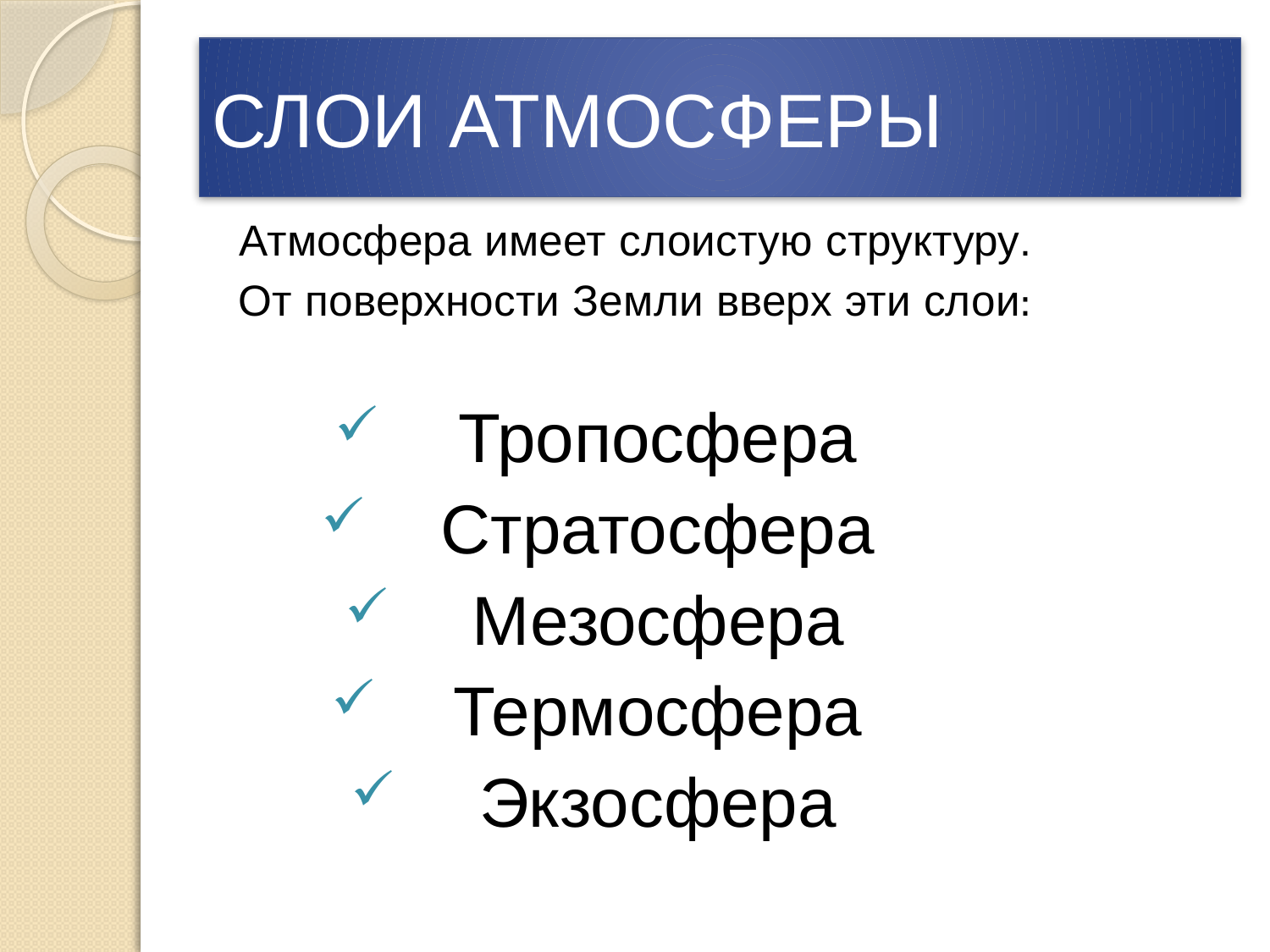

# СЛОИ АТМОСФЕРЫ
Атмосфера имеет слоистую структуру.
От поверхности Земли вверх эти слои:

Тропосфера
Стратосфера
Мезосфера
Термосфера
Экзосфера